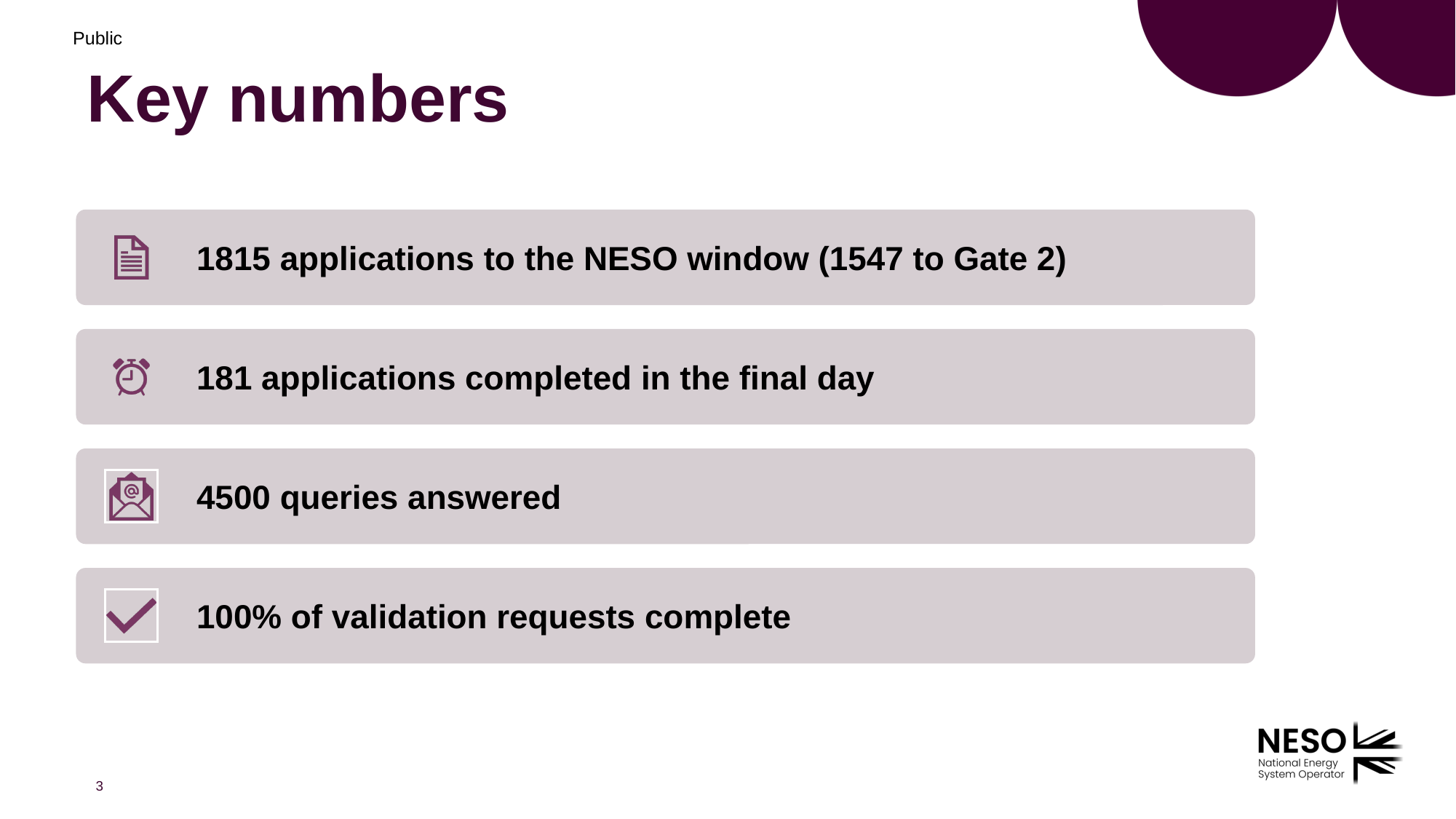

Public
# Key numbers
1815 applications to the NESO window (1547 to Gate 2)
181 applications completed in the final day
4500 queries answered
100% of validation requests complete